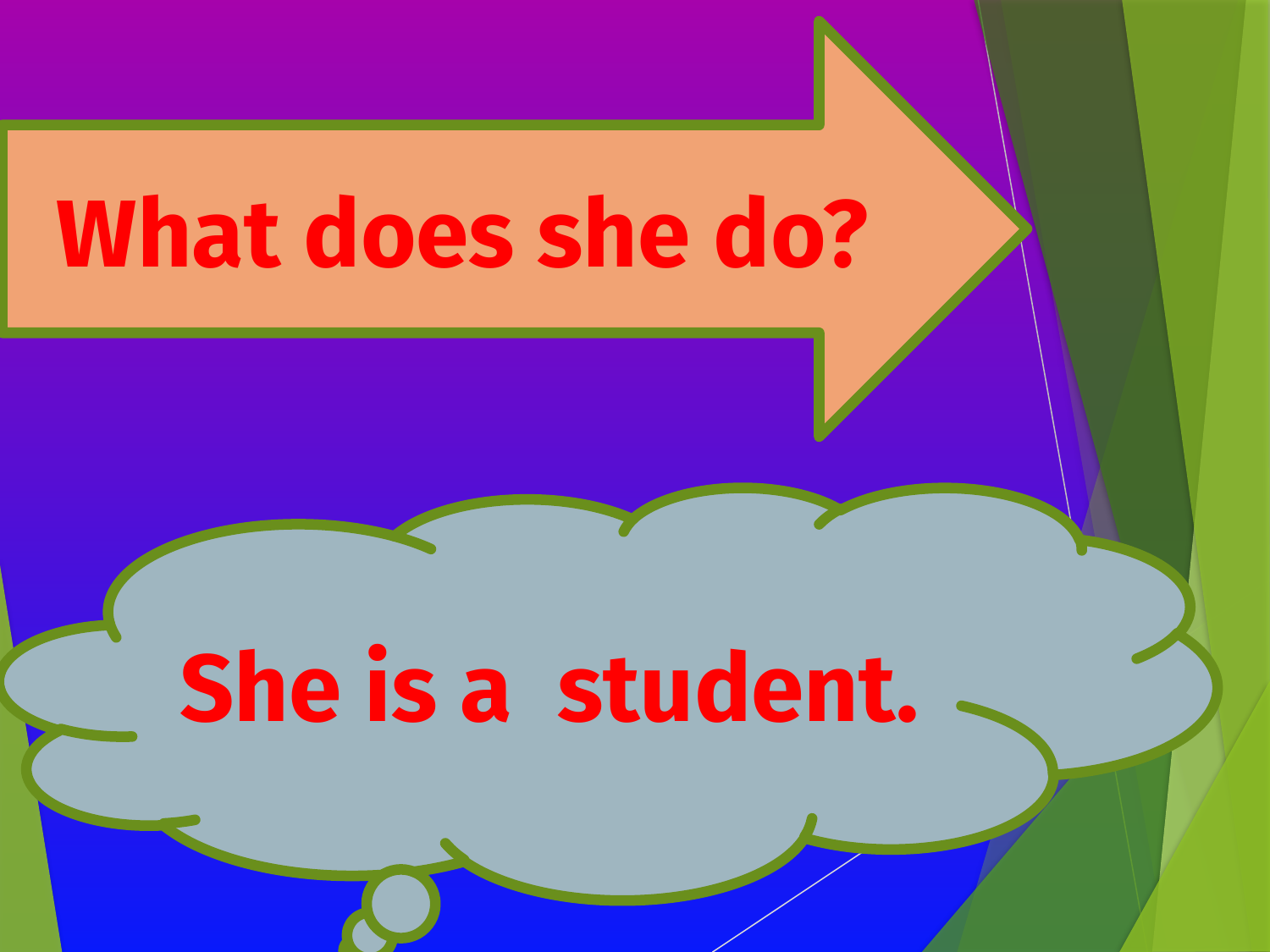

What does she do?
She is a  student.